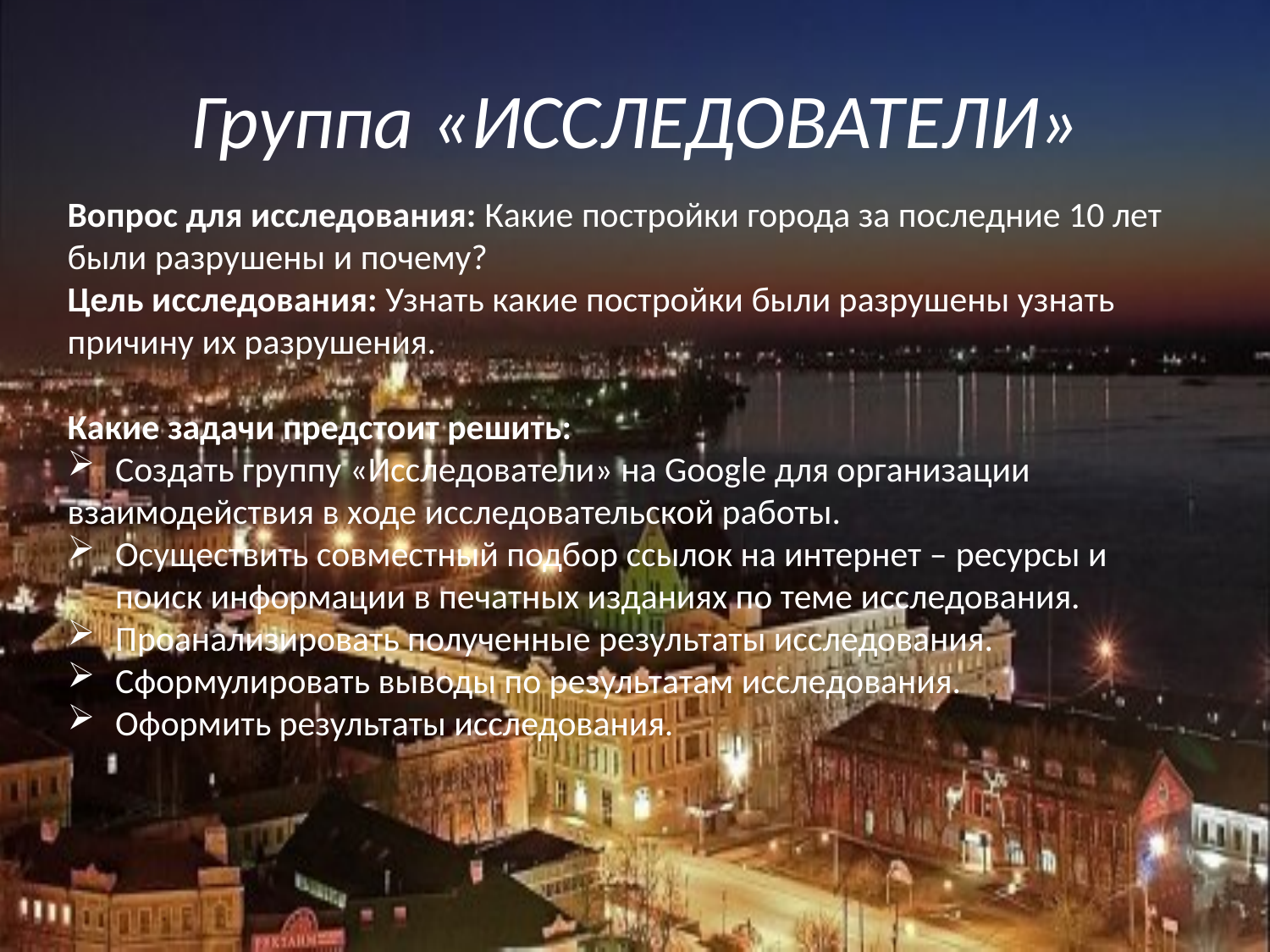

# Группа «ИССЛЕДОВАТЕЛИ»
Вопрос для исследования: Какие постройки города за последние 10 лет были разрушены и почему?
Цель исследования: Узнать какие постройки были разрушены узнать причину их разрушения.

Какие задачи предстоит решить:
Создать группу «Исследователи» на Google для организации
взаимодействия в ходе исследовательской работы.
Осуществить совместный подбор ссылок на интернет – ресурсы и поиск информации в печатных изданиях по теме исследования.
Проанализировать полученные результаты исследования.
Сформулировать выводы по результатам исследования.
Оформить результаты исследования.